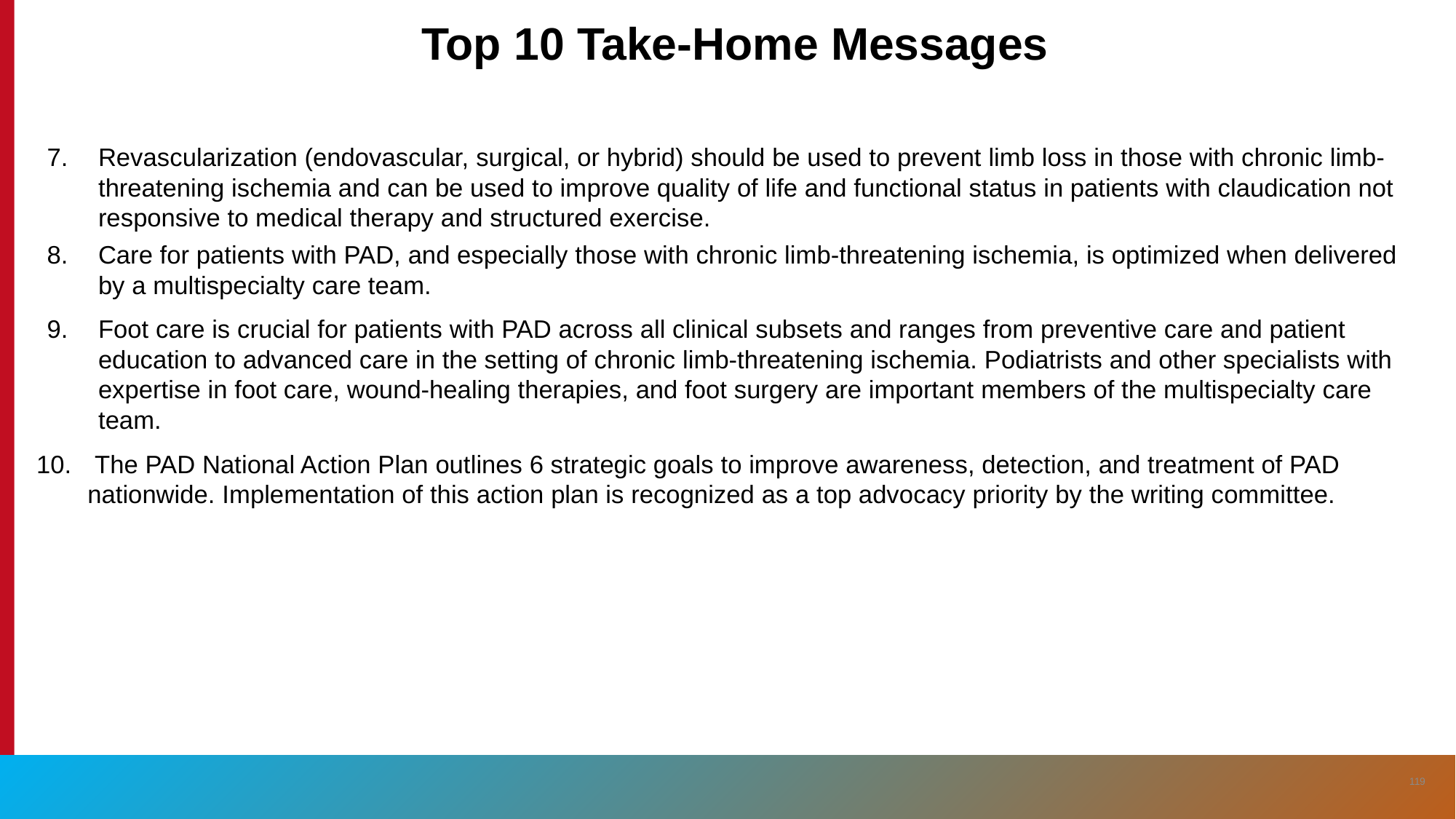

Top 10 Take-Home Messages

Revascularization (endovascular, surgical, or hybrid) should be used to prevent limb loss in those with chronic limb-threatening ischemia and can be used to improve quality of life and functional status in patients with claudication not responsive to medical therapy and structured exercise.
Care for patients with PAD, and especially those with chronic limb-threatening ischemia, is optimized when delivered by a multispecialty care team.
Foot care is crucial for patients with PAD across all clinical subsets and ranges from preventive care and patient education to advanced care in the setting of chronic limb-threatening ischemia. Podiatrists and other specialists with expertise in foot care, wound-healing therapies, and foot surgery are important members of the multispecialty care team.
 The PAD National Action Plan outlines 6 strategic goals to improve awareness, detection, and treatment of PAD nationwide. Implementation of this action plan is recognized as a top advocacy priority by the writing committee.
119